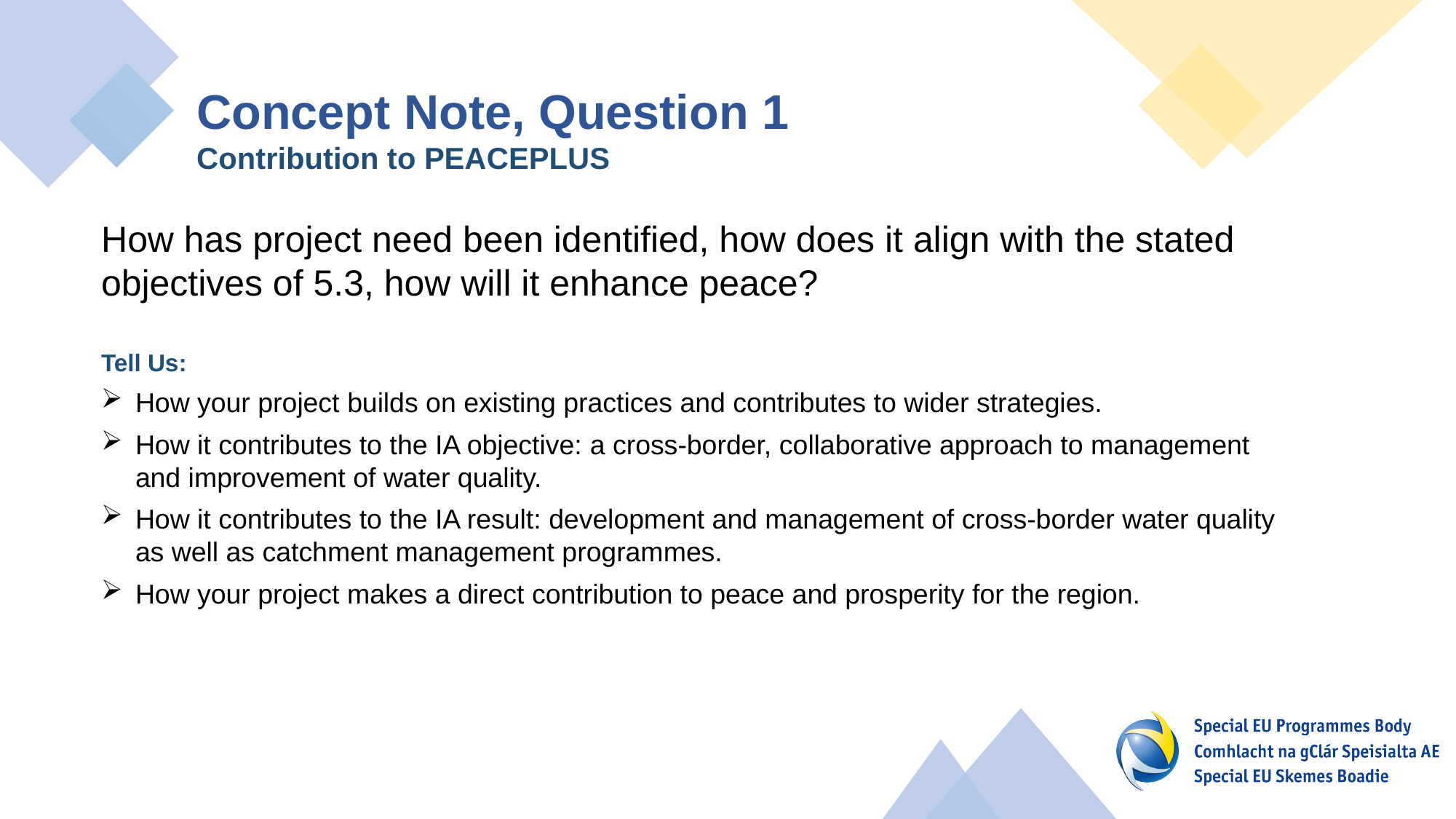

Concept Note, Question 1
Contribution to PEACEPLUS
How has project need been identified, how does it align with the stated objectives of 5.3, how will it enhance peace?

Tell Us:
How your project builds on existing practices and contributes to wider strategies.
How it contributes to the IA objective: a cross-border, collaborative approach to management and improvement of water quality.
How it contributes to the IA result: development and management of cross-border water quality as well as catchment management programmes.
How your project makes a direct contribution to peace and prosperity for the region.